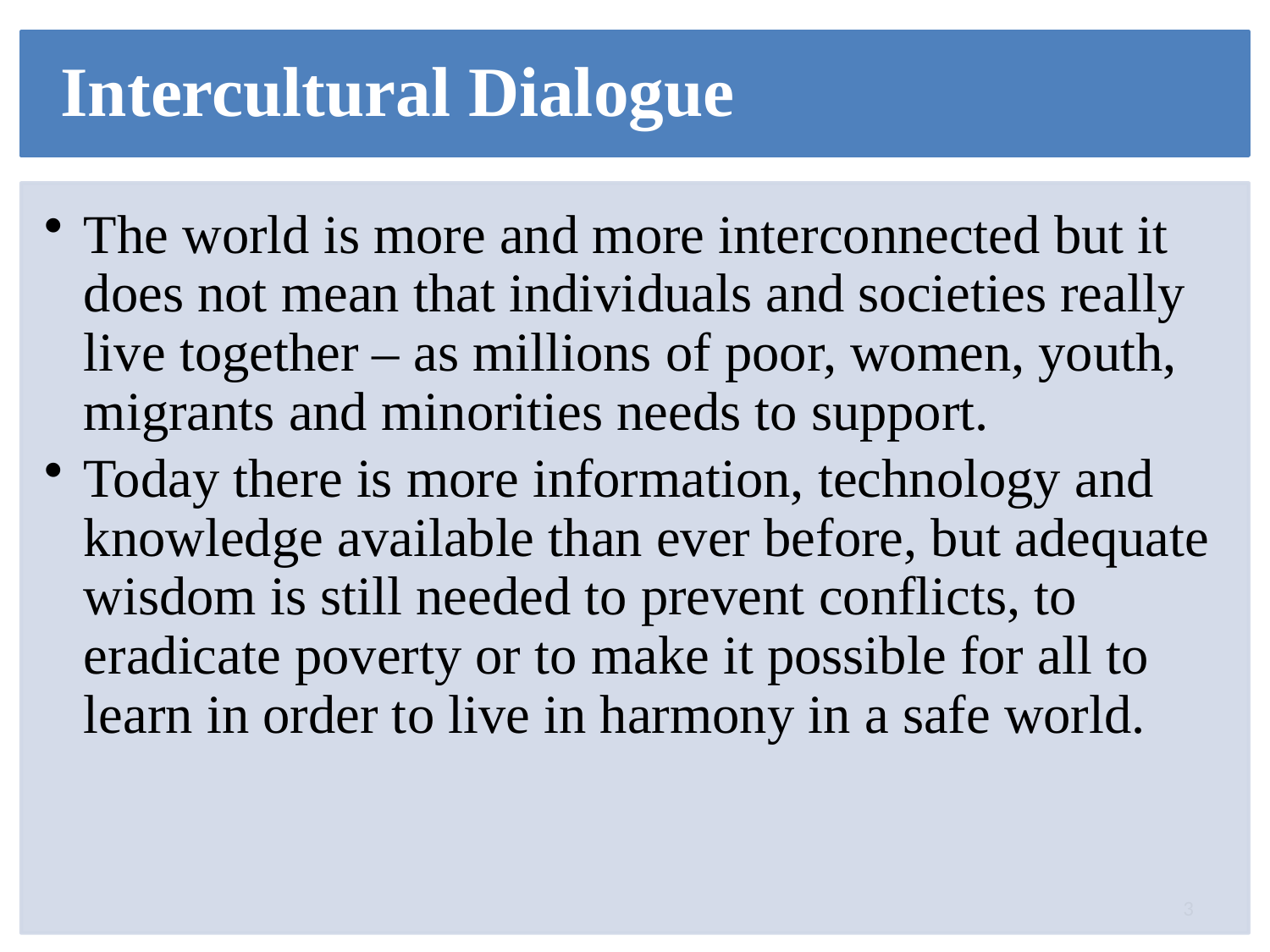

Intercultural Dialogue
The world is more and more interconnected but it does not mean that individuals and societies really live together – as millions of poor, women, youth, migrants and minorities needs to support.
Today there is more information, technology and knowledge available than ever before, but adequate wisdom is still needed to prevent conflicts, to eradicate poverty or to make it possible for all to learn in order to live in harmony in a safe world.
3